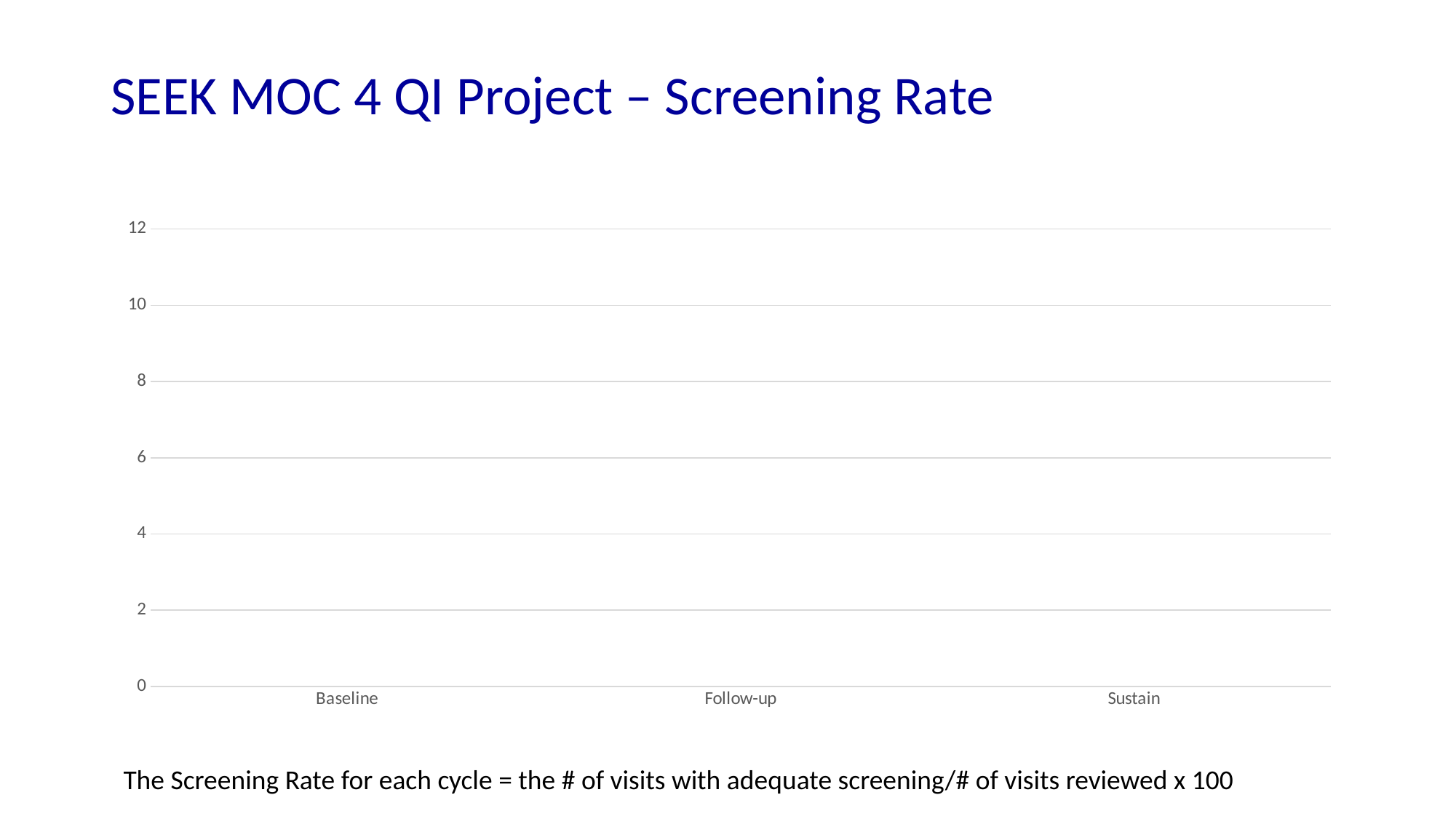

# SEEK MOC 4 QI Project – Screening Rate

### Chart

| Category | Screening Rate |
|---|---|
| Baseline | None |
| Follow-up | None |
| Sustain | None |
The Screening Rate for each cycle = the # of visits with adequate screening/# of visits reviewed x 100